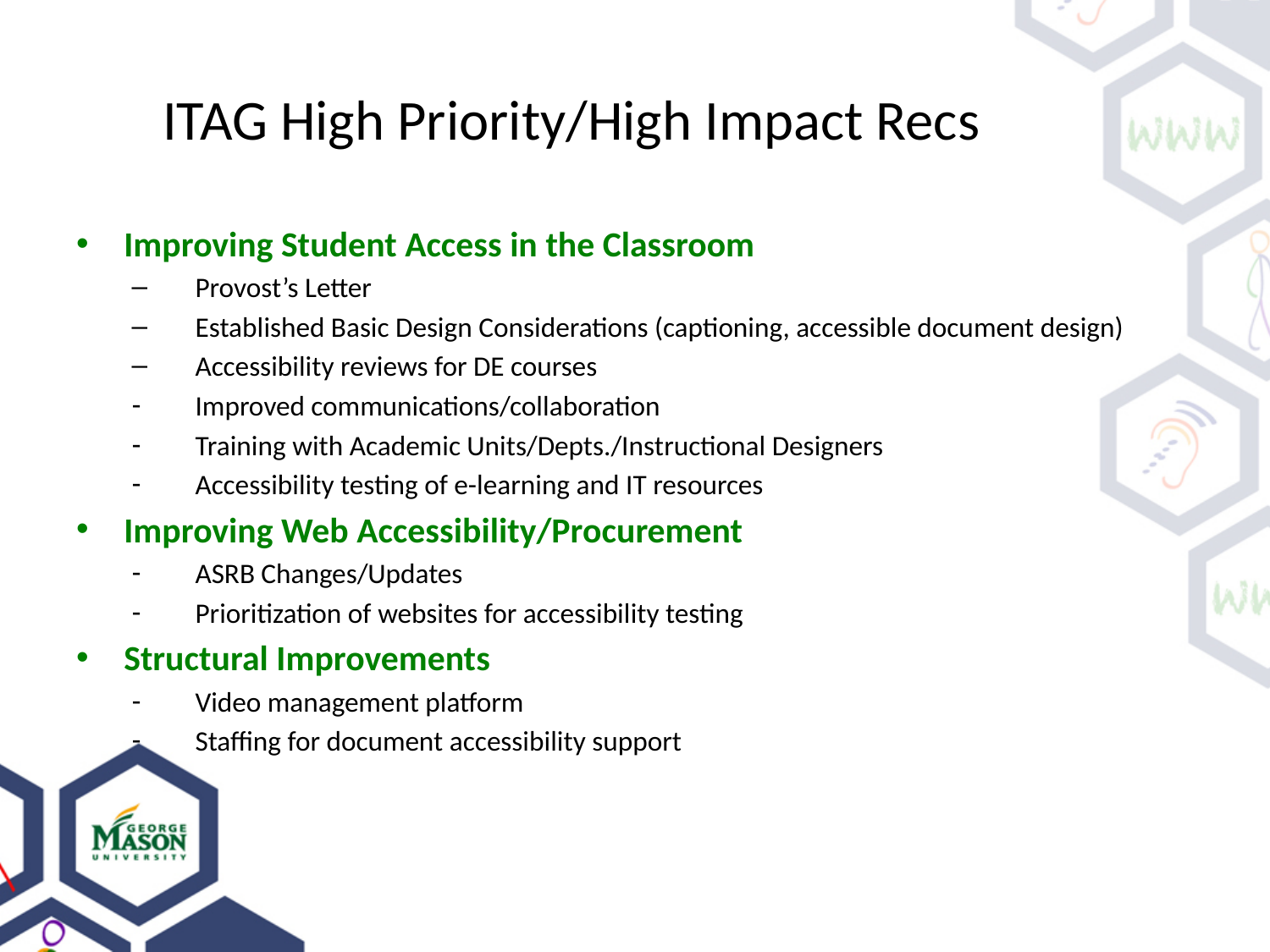

# ITAG High Priority/High Impact Recs
Improving Student Access in the Classroom
Provost’s Letter
Established Basic Design Considerations (captioning, accessible document design)
Accessibility reviews for DE courses
Improved communications/collaboration
Training with Academic Units/Depts./Instructional Designers
Accessibility testing of e-learning and IT resources
Improving Web Accessibility/Procurement
ASRB Changes/Updates
Prioritization of websites for accessibility testing
Structural Improvements
Video management platform
Staffing for document accessibility support